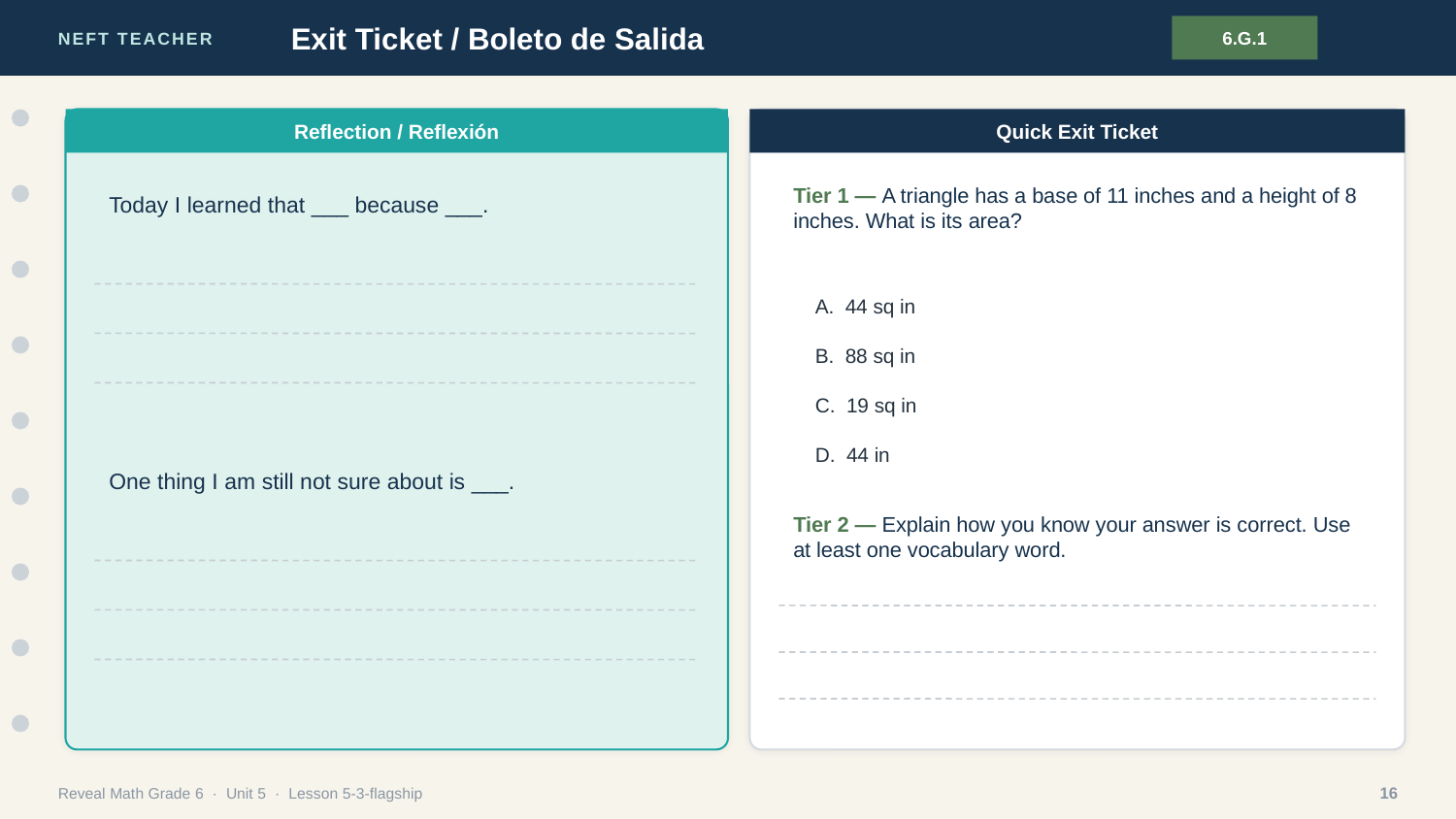

NEFT TEACHER
Exit Ticket / Boleto de Salida
6.G.1

Reflection / Reflexión

Quick Exit Ticket
Today I learned that ___ because ___.
Tier 1 — A triangle has a base of 11 inches and a height of 8 inches. What is its area?

A.  44 sq in

B.  88 sq in

C.  19 sq in

D.  44 in
One thing I am still not sure about is ___.

Tier 2 — Explain how you know your answer is correct. Use at least one vocabulary word.

Reveal Math Grade 6  ·  Unit 5  ·  Lesson 5-3-flagship
16